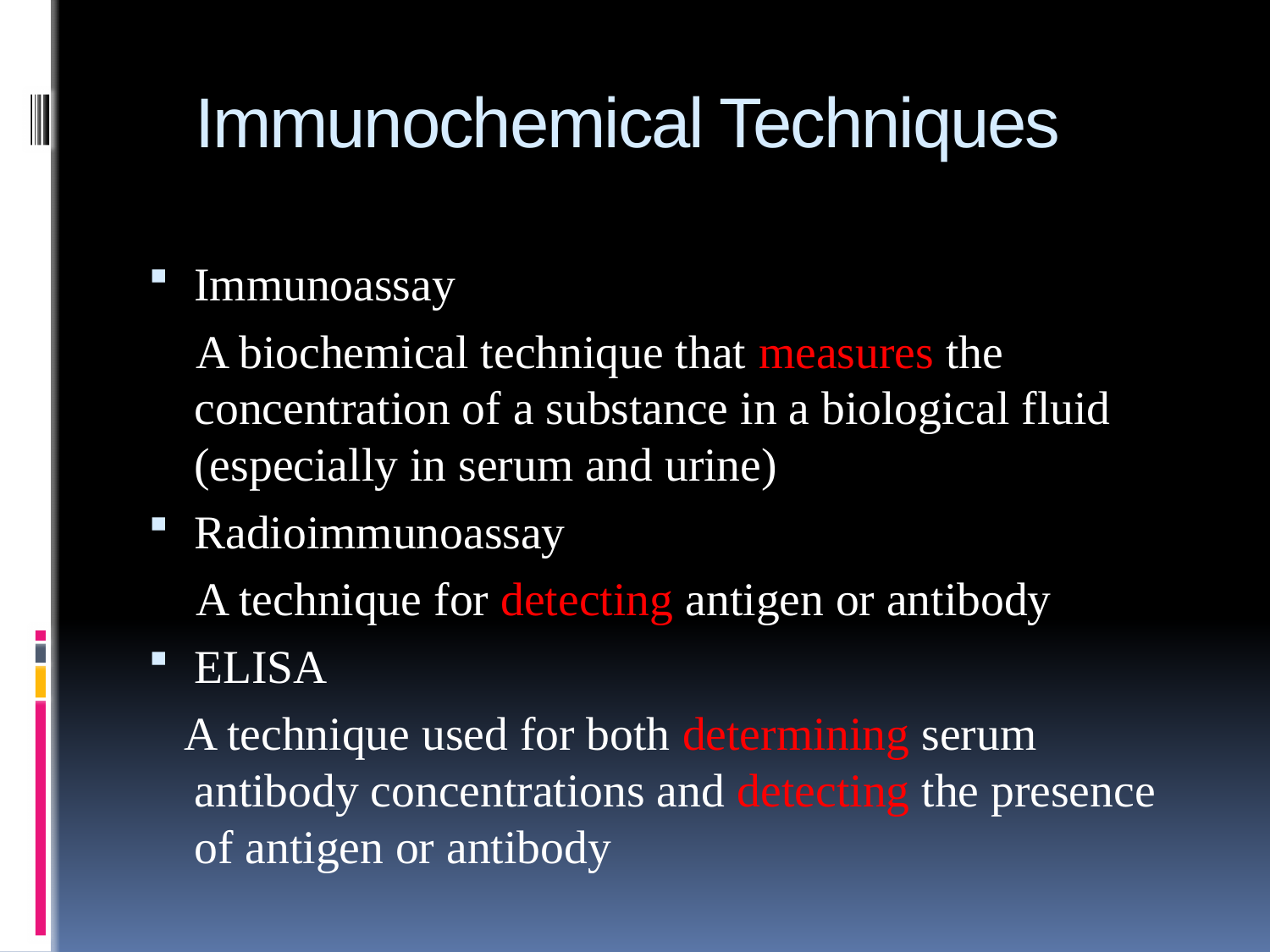

# Immunochemical Techniques
Immunoassay
    A biochemical technique that measures the concentration of a substance in a biological fluid (especially in serum and urine)
Radioimmunoassay
    A technique for detecting antigen or antibody
ELISA
   A technique used for both determining serum antibody concentrations and detecting the presence of antigen or antibody